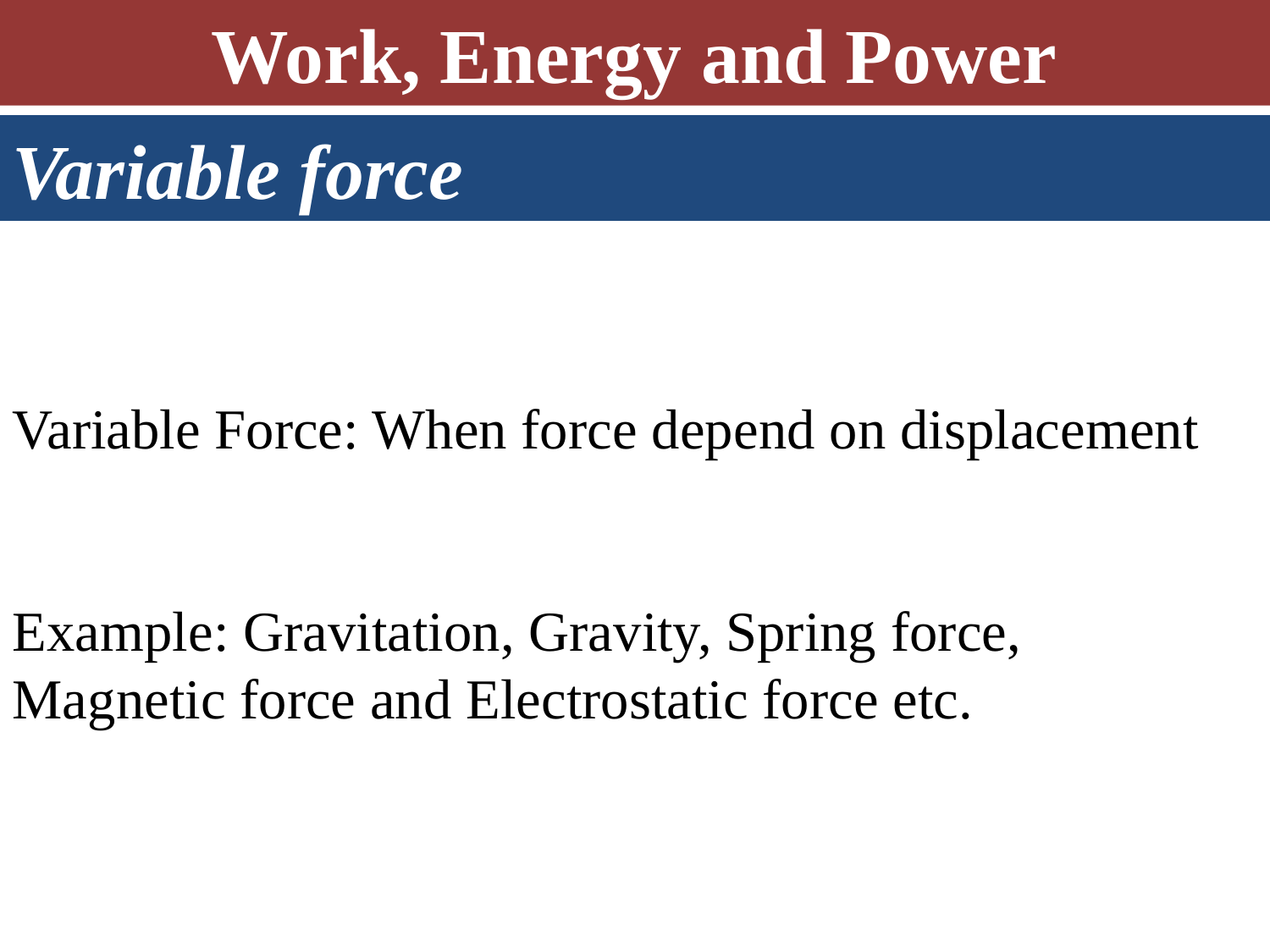

Work, Energy and Power
Variable force
Variable Force: When force depend on displacement

Example: Gravitation, Gravity, Spring force, Magnetic force and Electrostatic force etc.